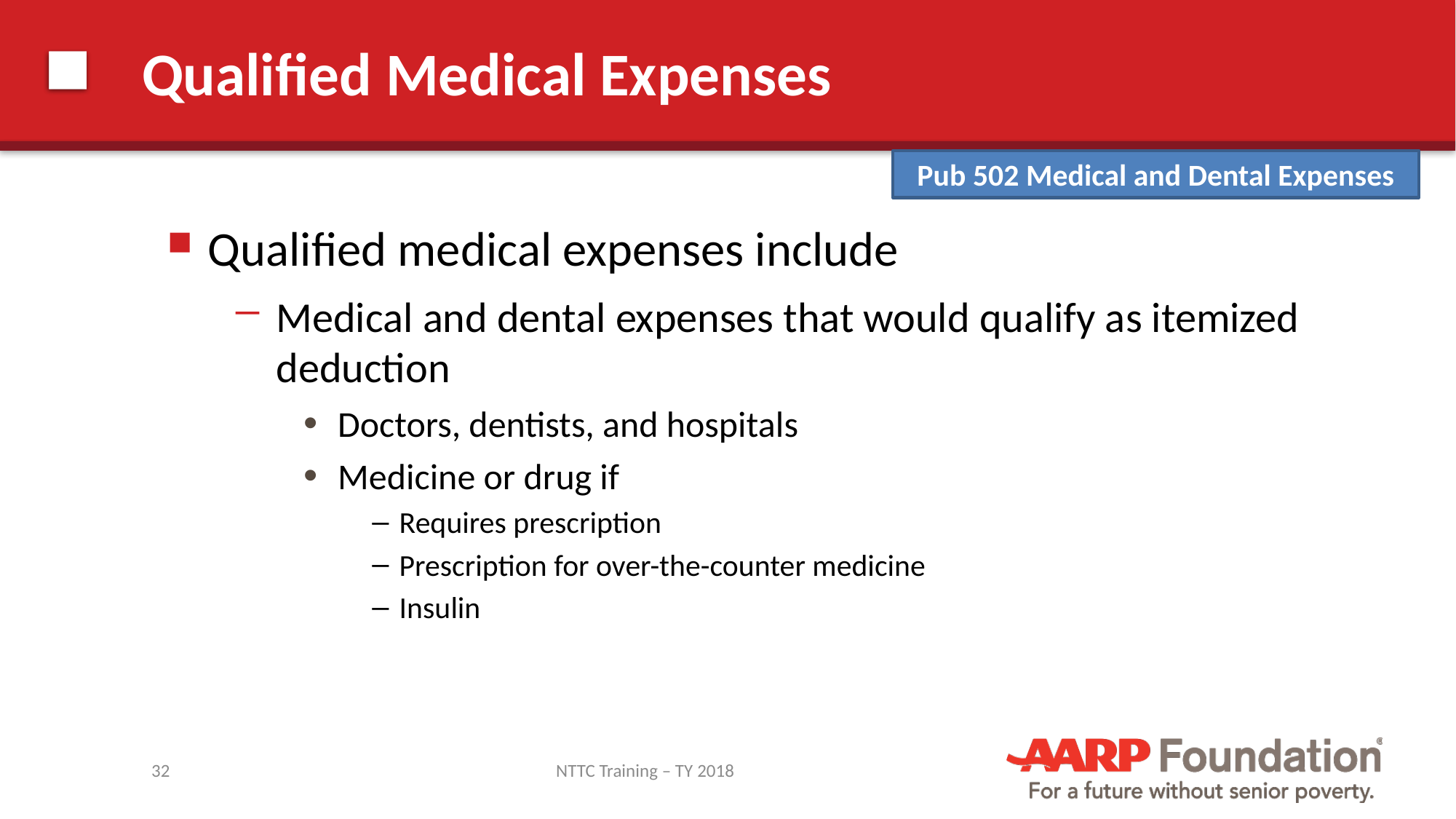

# Qualified Medical Expenses
Pub 502 Medical and Dental Expenses
Qualified medical expenses include
Medical and dental expenses that would qualify as itemized deduction
Doctors, dentists, and hospitals
Medicine or drug if
Requires prescription
Prescription for over-the-counter medicine
Insulin
32
NTTC Training – TY 2018